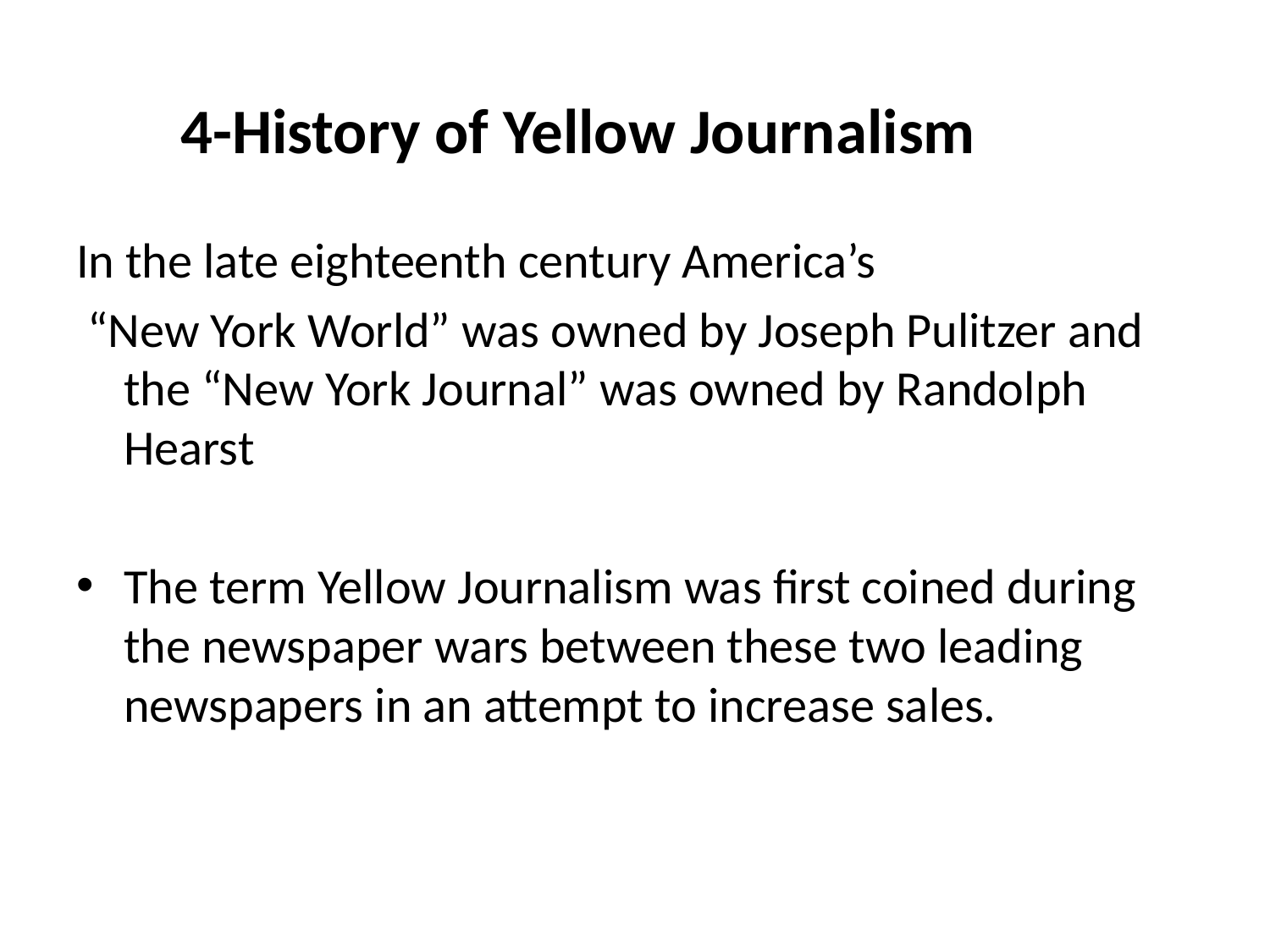

# 4-History of Yellow Journalism
In the late eighteenth century America’s
 “New York World” was owned by Joseph Pulitzer and the “New York Journal” was owned by Randolph Hearst

The term Yellow Journalism was first coined during the newspaper wars between these two leading newspapers in an attempt to increase sales.